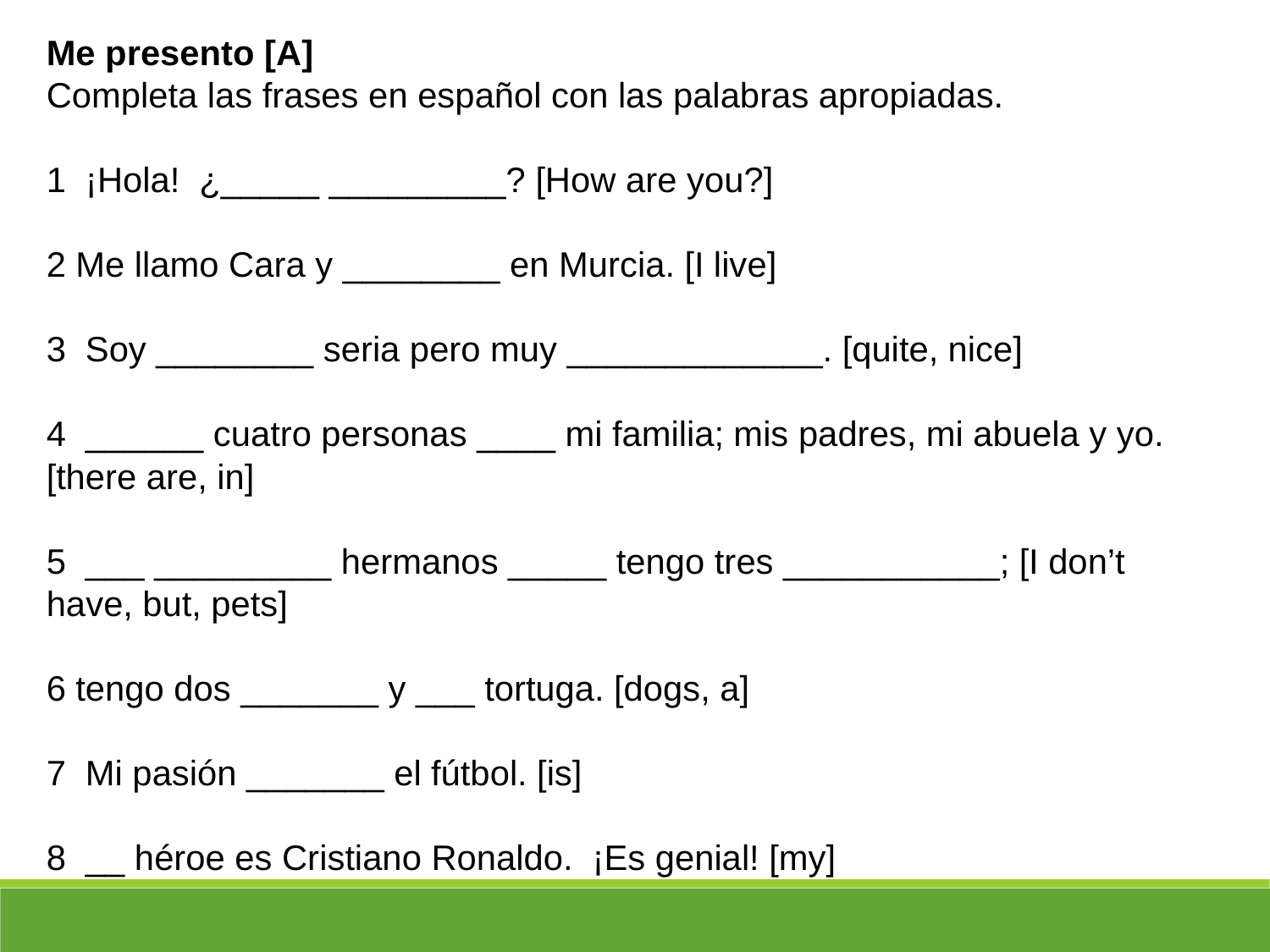

Me presento [A]
Completa las frases en español con las palabras apropiadas.
1  ¡Hola!  ¿_____ _________? [How are you?]
2 Me llamo Cara y ________ en Murcia. [I live]
3  Soy ________ seria pero muy _____________. [quite, nice]

4  ______ cuatro personas ____ mi familia; mis padres, mi abuela y yo. [there are, in]

5  ___ _________ hermanos _____ tengo tres ___________; [I don’t have, but, pets]
6 tengo dos _______ y ___ tortuga. [dogs, a]
7  Mi pasión _______ el fútbol. [is]
8  __ héroe es Cristiano Ronaldo.  ¡Es genial! [my]